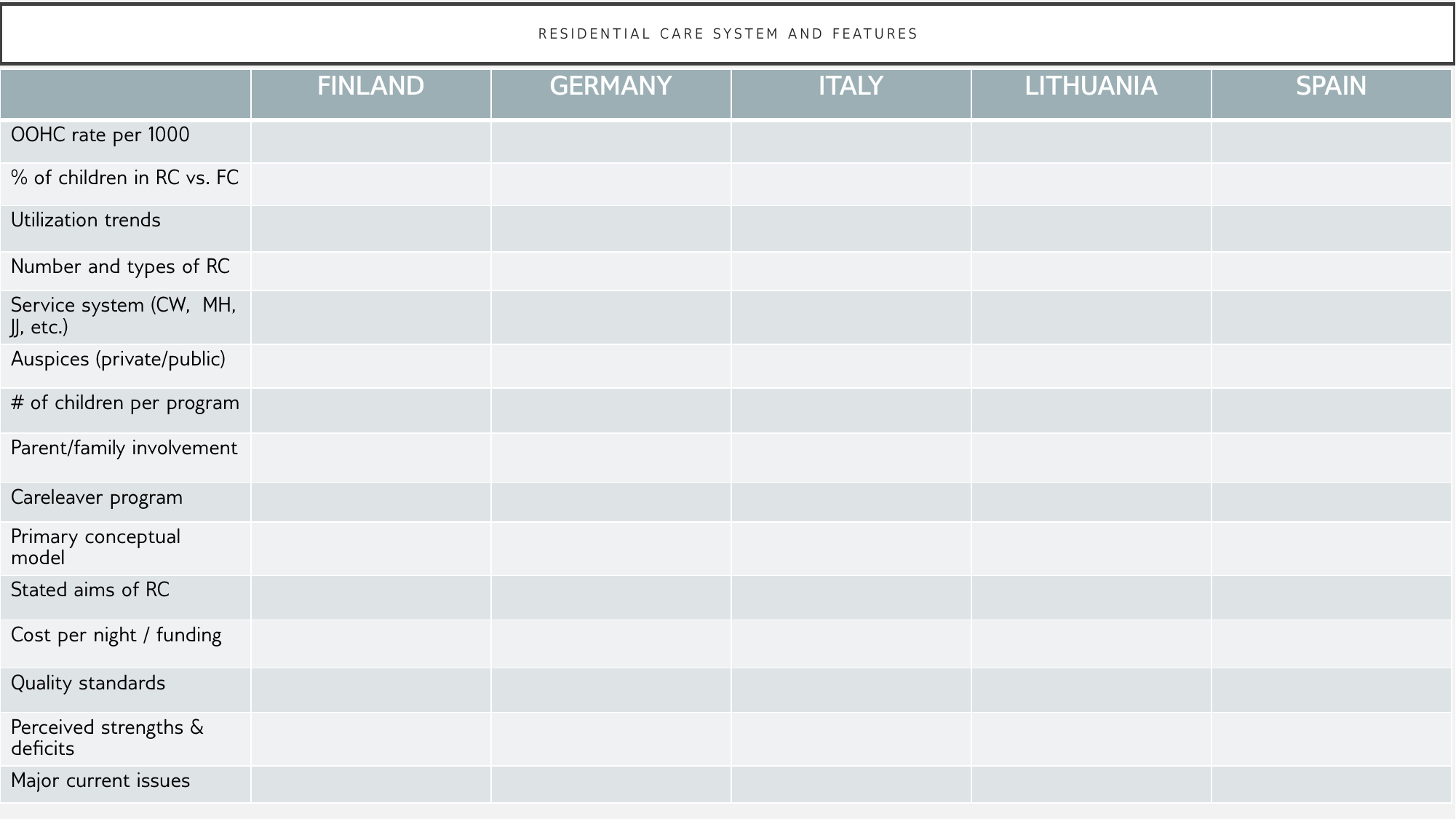

# Residential Care System and Features
|  | FINLAND | GERMANY | ITALY | LITHUANIA | SPAIN |
| --- | --- | --- | --- | --- | --- |
| OOHC rate per 1000 |  |  |  |  |  |
| % of children in RC vs. FC |  |  |  |  |  |
| Utilization trends |  |  |  |  |  |
| Number and types of RC |  |  |  |  |  |
| Service system (CW, MH, JJ, etc.) |  |  |  |  |  |
| Auspices (private/public) |  |  |  |  |  |
| # of children per program |  |  |  |  |  |
| Parent/family involvement |  |  |  |  |  |
| Careleaver program |  |  |  |  |  |
| Primary conceptual model |  |  |  |  |  |
| Stated aims of RC |  |  |  |  |  |
| Cost per night / funding |  |  |  |  |  |
| Quality standards |  |  |  |  |  |
| Perceived strengths & deficits |  |  |  |  |  |
| Major current issues |  |  |  |  |  |